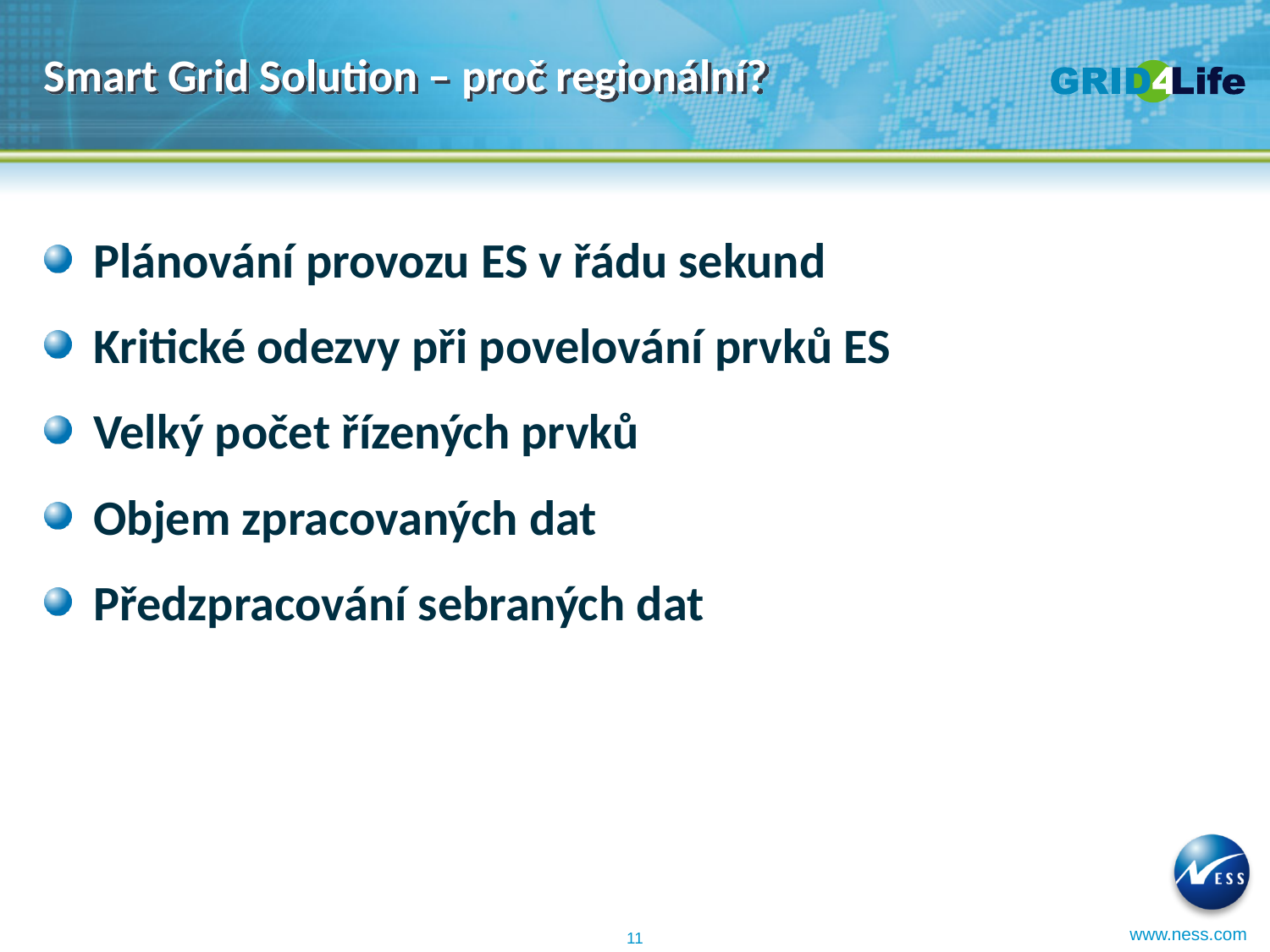

# Smart Grid Solution – proč regionální?
Plánování provozu ES v řádu sekund
Kritické odezvy při povelování prvků ES
Velký počet řízených prvků
Objem zpracovaných dat
Předzpracování sebraných dat
11